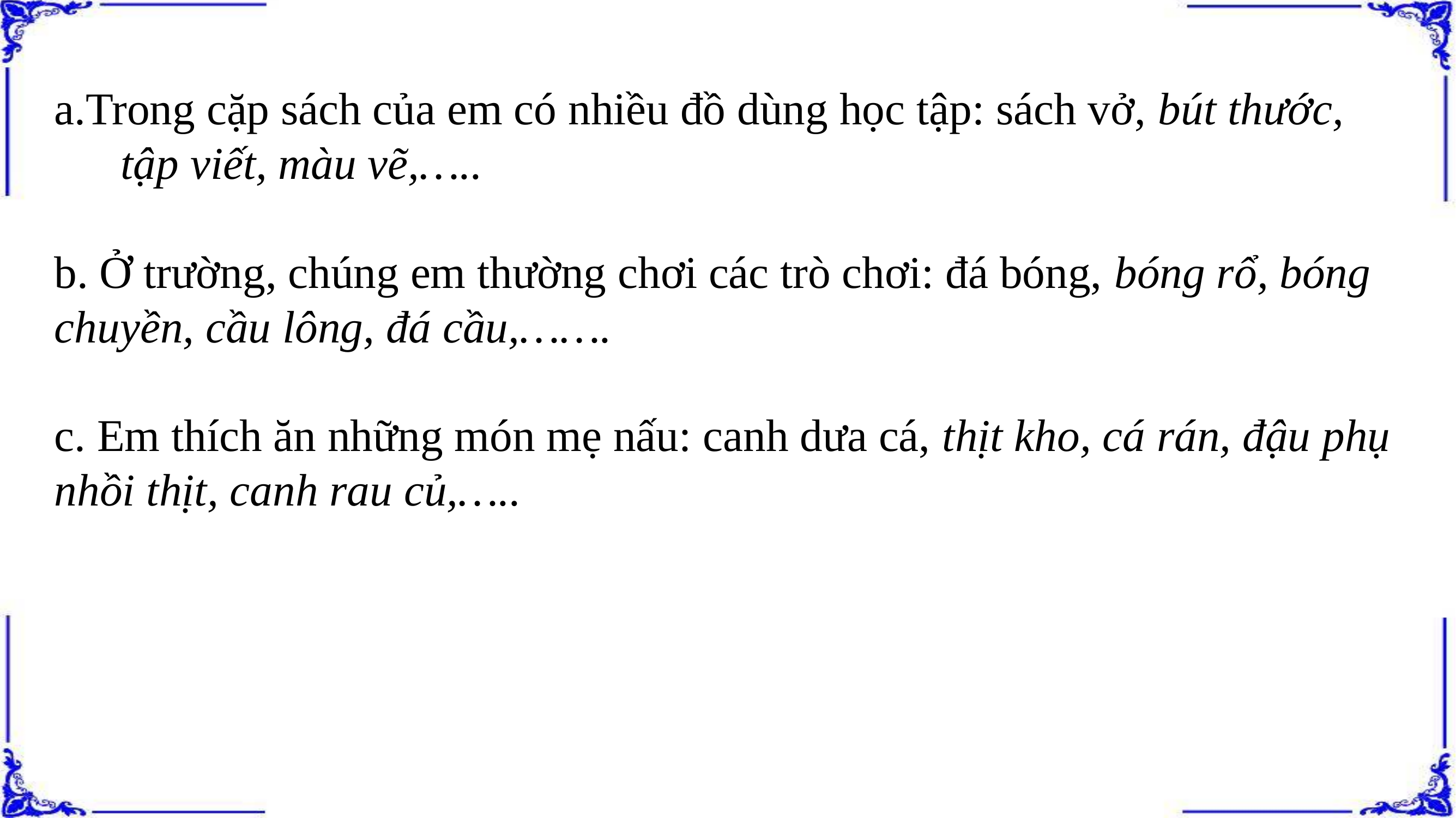

a.Trong cặp sách của em có nhiều đồ dùng học tập: sách vở, bút thước, tập viết, màu vẽ,…..

b. Ở trường, chúng em thường chơi các trò chơi: đá bóng, bóng rổ, bóng chuyền, cầu lông, đá cầu,…….

c. Em thích ăn những món mẹ nấu: canh dưa cá, thịt kho, cá rán, đậu phụ nhồi thịt, canh rau củ,…..